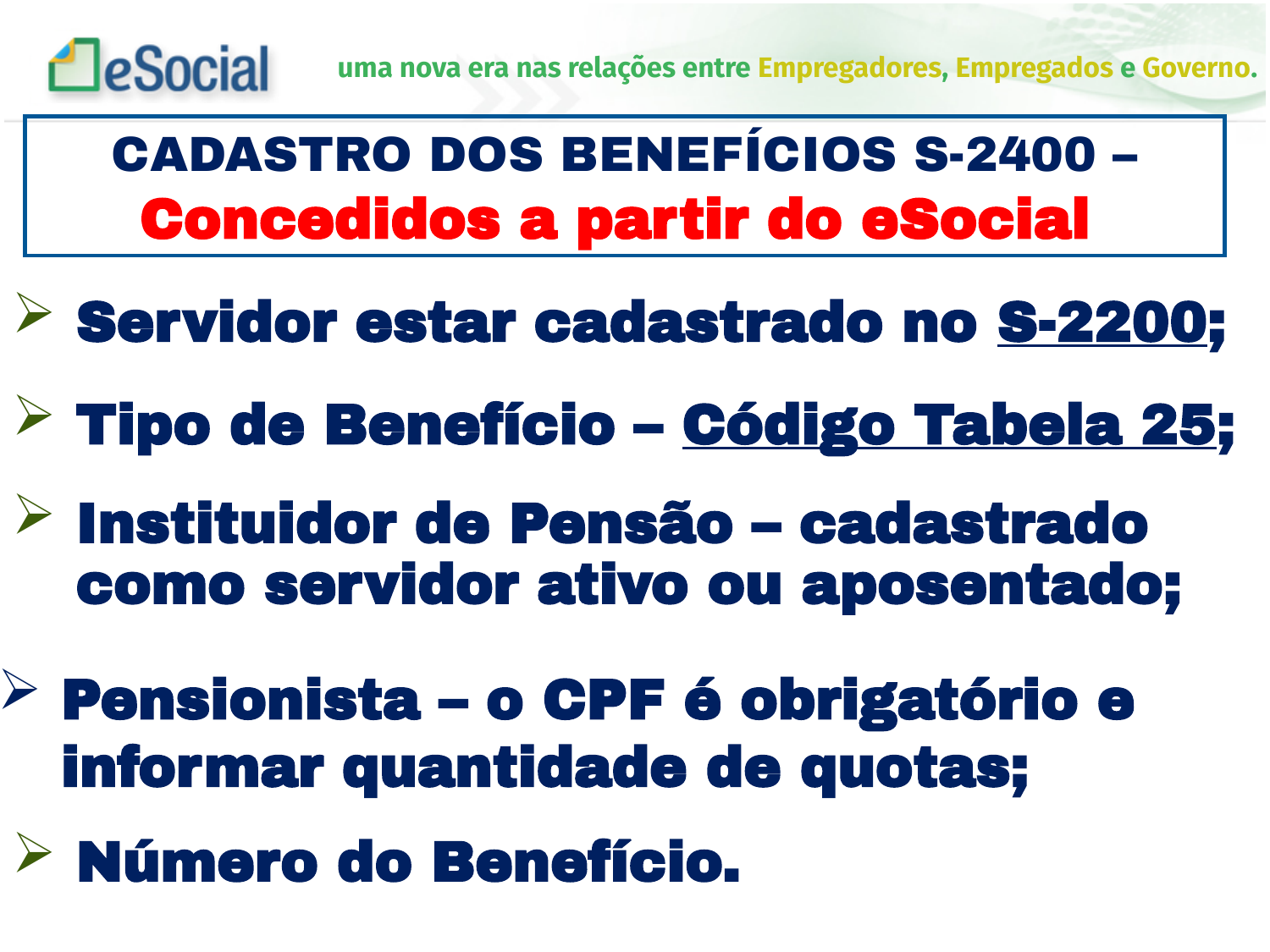

CADASTRO DOS BENEFÍCIOS S-2400 – Concedidos a partir do eSocial
Servidor estar cadastrado no S-2200;
Tipo de Benefício – Código Tabela 25;
Instituidor de Pensão – cadastrado como servidor ativo ou aposentado;
Pensionista – o CPF é obrigatório e informar quantidade de quotas;
Número do Benefício.